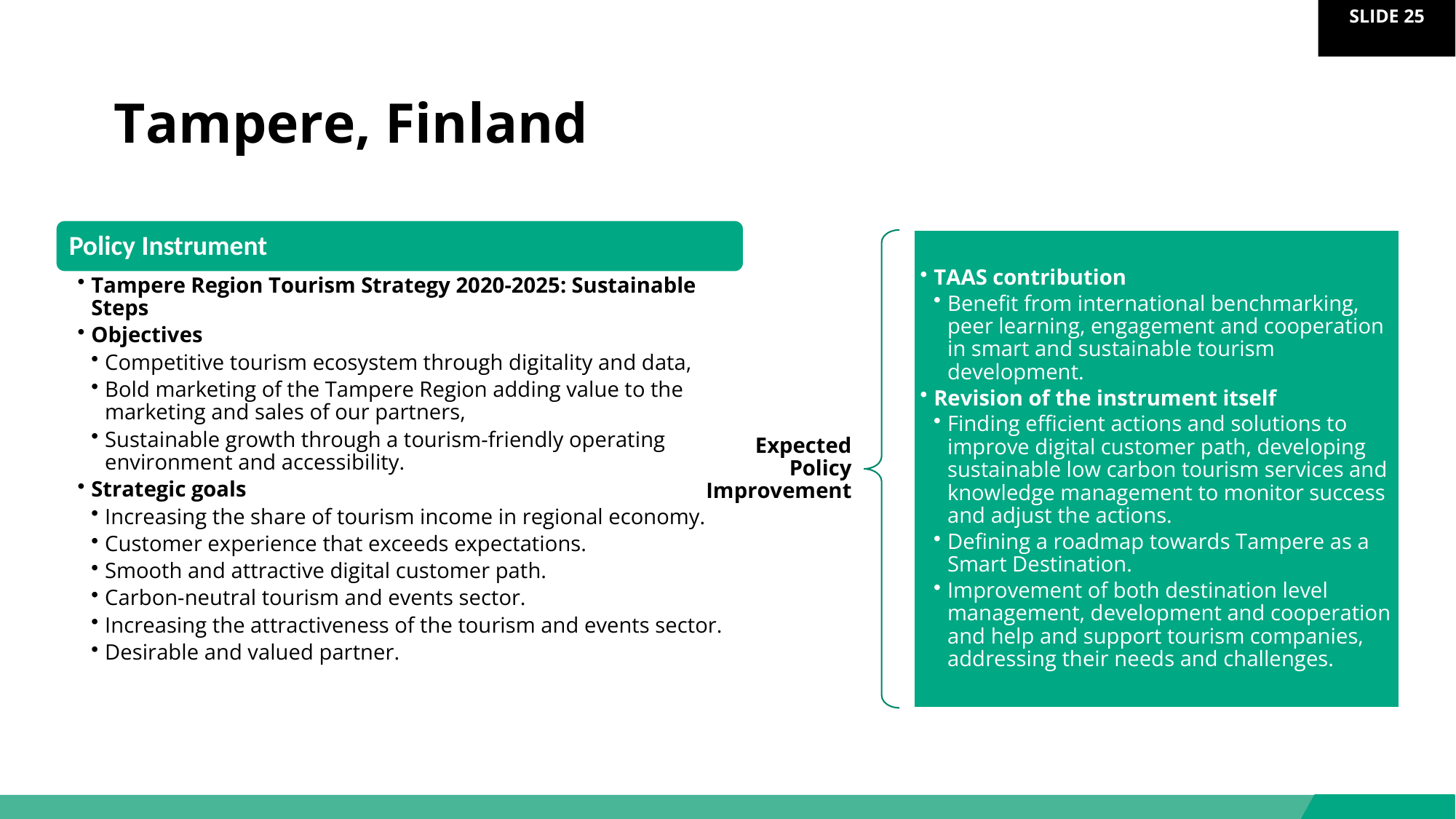

Tampere, Finland
Policy Instrument
Τampere Region Tourism Strategy 2020-2025: Sustainable Steps
Objectives
Competitive tourism ecosystem through digitality and data,
Bold marketing of the Tampere Region adding value to the marketing and sales of our partners,
Sustainable growth through a tourism-friendly operating environment and accessibility.
Strategic goals
Increasing the share of tourism income in regional economy.
Customer experience that exceeds expectations.
Smooth and attractive digital customer path.
Carbon-neutral tourism and events sector.
Increasing the attractiveness of the tourism and events sector.
Desirable and valued partner.
Expected Policy Improvement
TAAS contribution
Benefit from international benchmarking, peer learning, engagement and cooperation in smart and sustainable tourism development.
Revision of the instrument itself
Finding efficient actions and solutions to improve digital customer path, developing sustainable low carbon tourism services and knowledge management to monitor success and adjust the actions.
Defining a roadmap towards Tampere as a Smart Destination.
Improvement of both destination level management, development and cooperation and help and support tourism companies, addressing their needs and challenges.